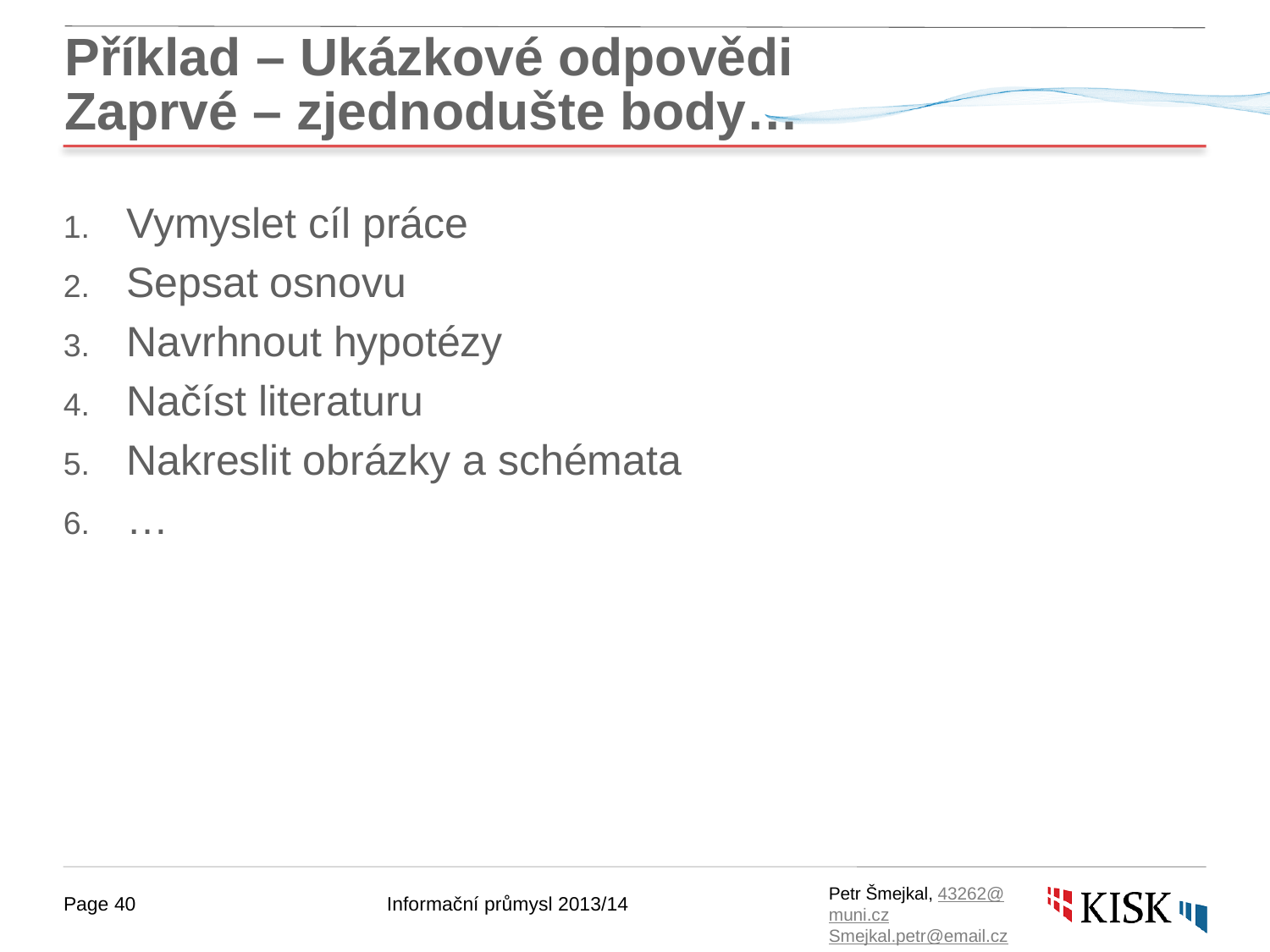

# Příklad – Ukázkové odpovědi Zaprvé – zjednodušte body…
Vymyslet cíl práce
Sepsat osnovu
Navrhnout hypotézy
Načíst literaturu
Nakreslit obrázky a schémata
…